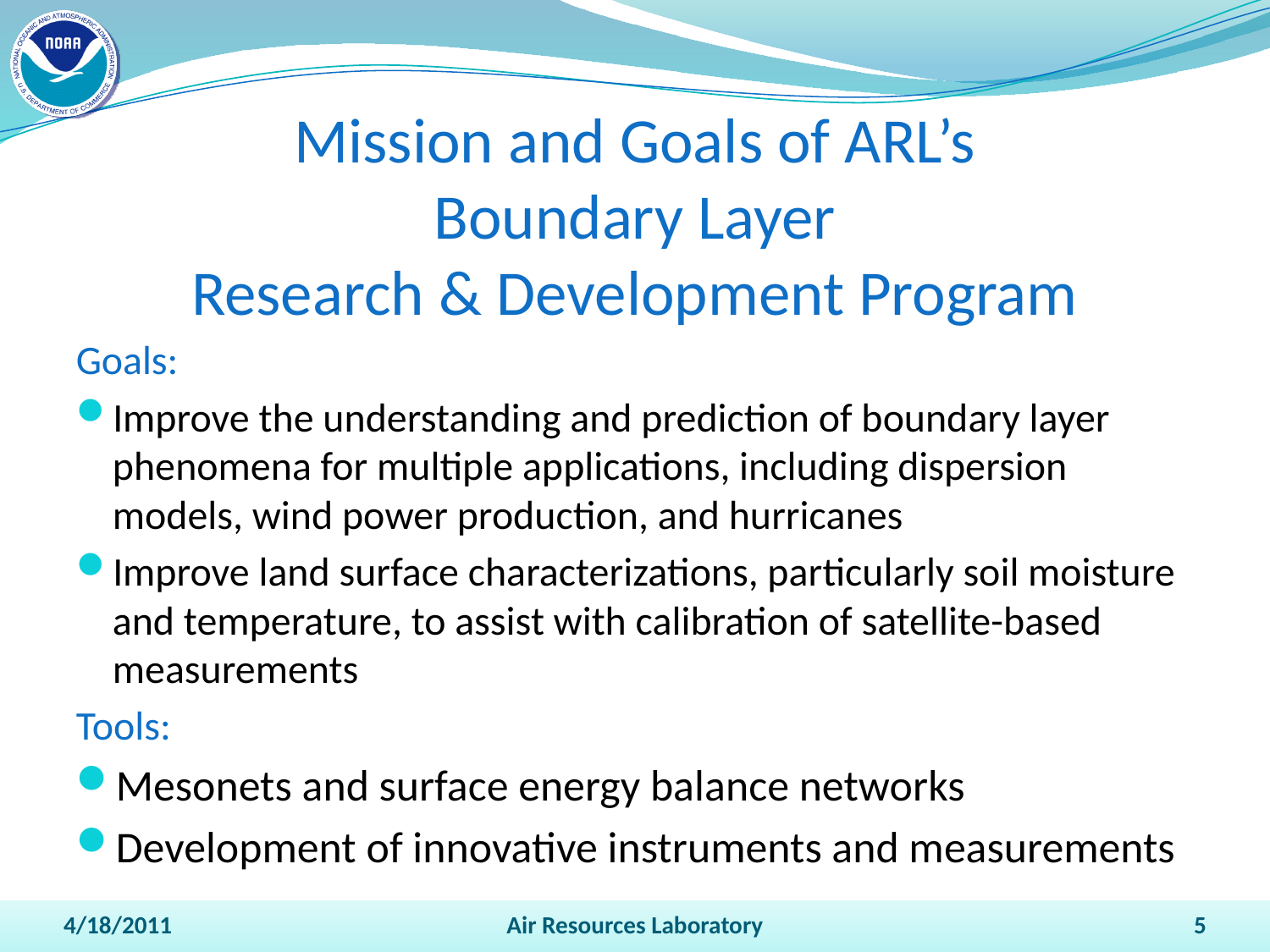

# Mission and Goals of ARL’s Boundary Layer Research & Development Program
Goals:
Improve the understanding and prediction of boundary layer phenomena for multiple applications, including dispersion models, wind power production, and hurricanes
Improve land surface characterizations, particularly soil moisture and temperature, to assist with calibration of satellite-based measurements
Tools:
Mesonets and surface energy balance networks
Development of innovative instruments and measurements
4/18/2011
Air Resources Laboratory
5